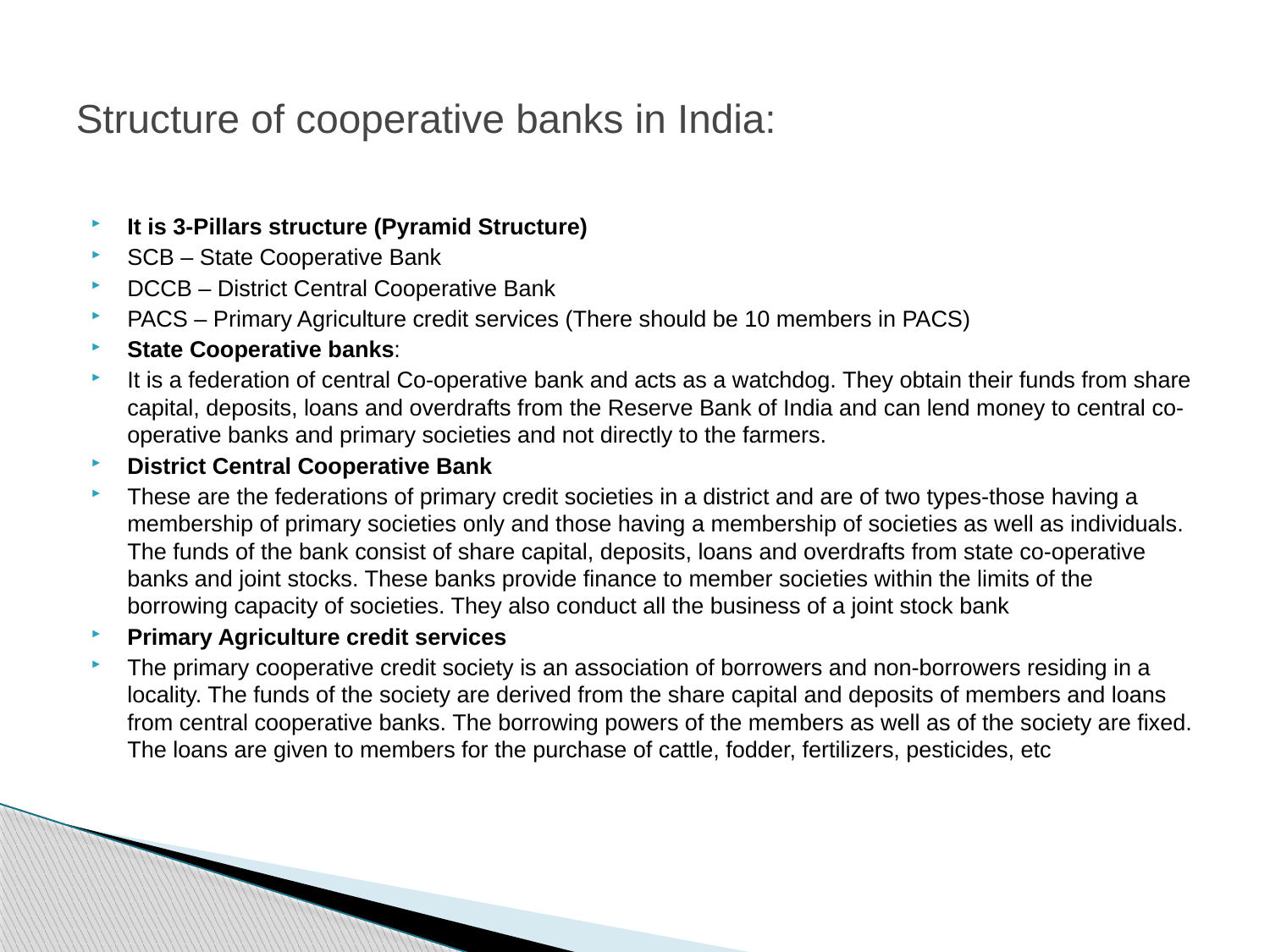

# Structure of cooperative banks in India:
It is 3-Pillars structure (Pyramid Structure)
SCB – State Cooperative Bank
DCCB – District Central Cooperative Bank
PACS – Primary Agriculture credit services (There should be 10 members in PACS)
State Cooperative banks:
It is a federation of central Co-operative bank and acts as a watchdog. They obtain their funds from share capital, deposits, loans and overdrafts from the Reserve Bank of India and can lend money to central co-operative banks and primary societies and not directly to the farmers.
District Central Cooperative Bank
These are the federations of primary credit societies in a district and are of two types-those having a membership of primary societies only and those having a membership of societies as well as individuals. The funds of the bank consist of share capital, deposits, loans and overdrafts from state co-operative banks and joint stocks. These banks provide finance to member societies within the limits of the borrowing capacity of societies. They also conduct all the business of a joint stock bank
Primary Agriculture credit services
The primary cooperative credit society is an association of borrowers and non-borrowers residing in a locality. The funds of the society are derived from the share capital and deposits of members and loans from central cooperative banks. The borrowing powers of the members as well as of the society are fixed. The loans are given to members for the purchase of cattle, fodder, fertilizers, pesticides, etc